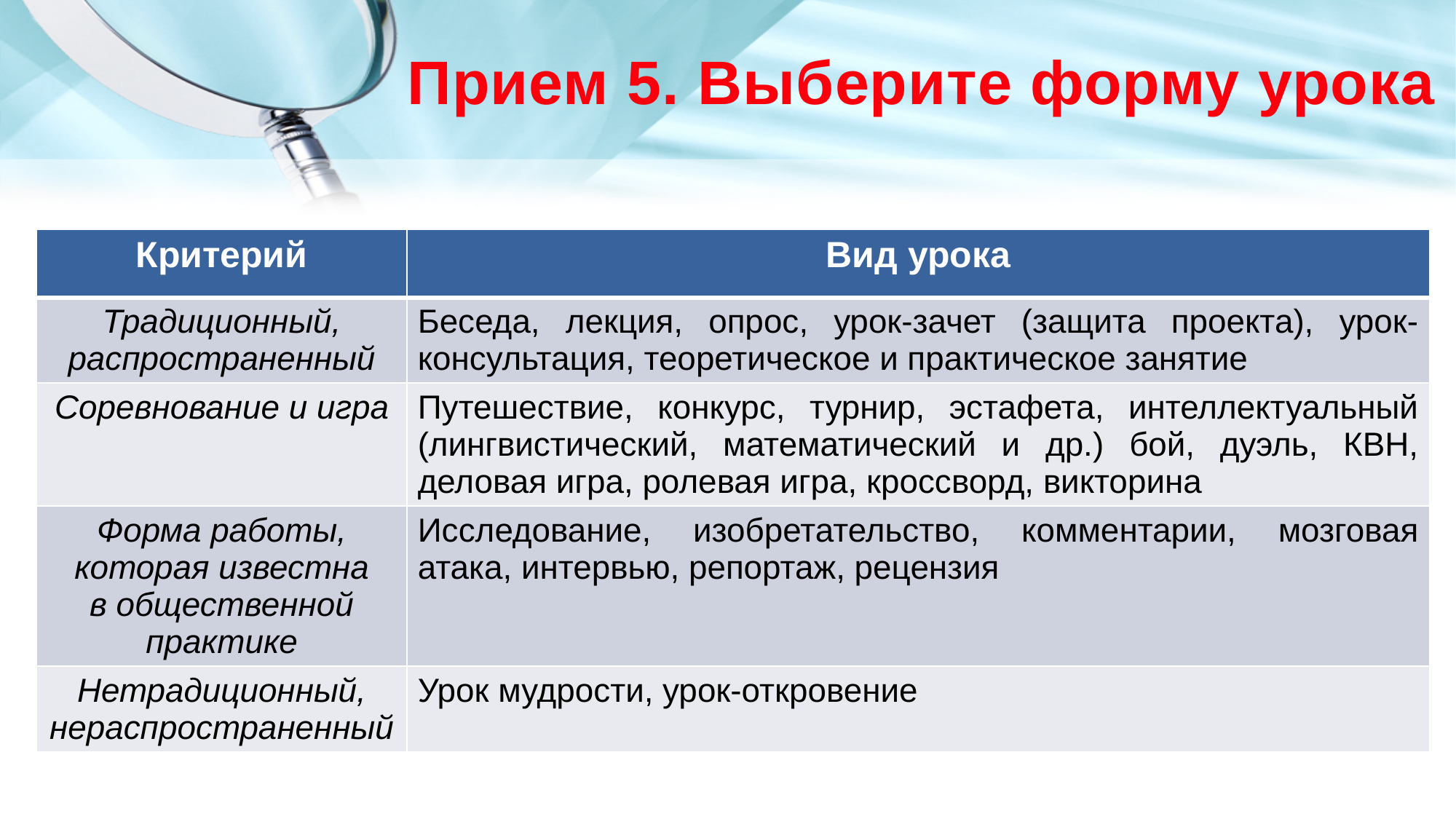

# Прием 5. Выберите форму урока
| Критерий | Вид урока |
| --- | --- |
| Традиционный, распространенный | Беседа, лекция, опрос, урок-зачет (защита проекта), урок-консультация, теоретическое и практическое занятие |
| Соревнование и игра | Путешествие, конкурс, турнир, эстафета, интеллектуальный (лингвистический, математический и др.) бой, дуэль, КВН, деловая игра, ролевая игра, кроссворд, викторина |
| Форма работы, которая известна в общественной практике | Исследование, изобретательство, комментарии, мозговая атака, интервью, репортаж, рецензия |
| Нетрадиционный, нераспространенный | Урок мудрости, урок-откровение |